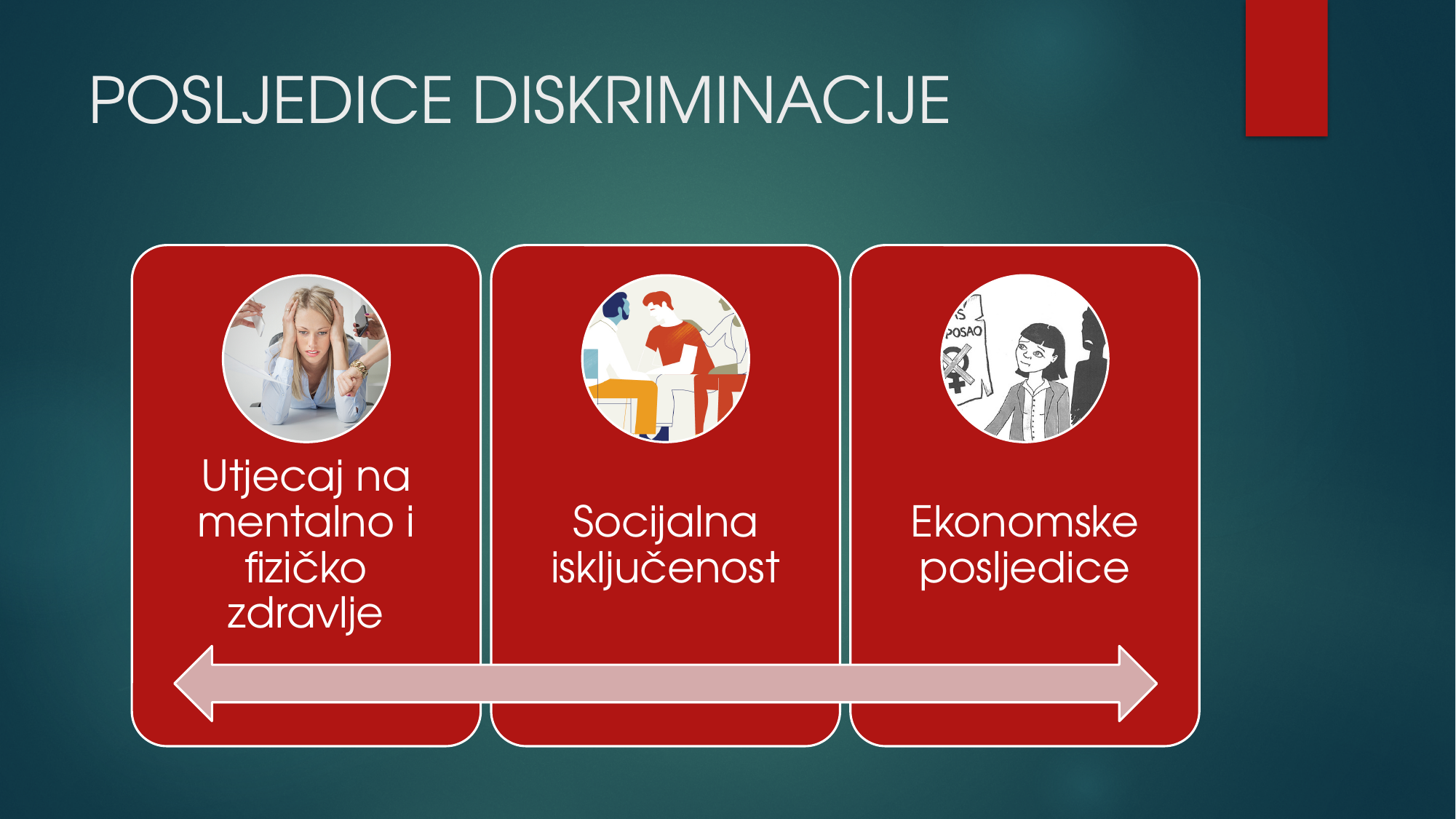

# POSLJEDICE DISKRIMINACIJE
Utjecaj na mentalno i fizičko zdravlje
Socijalna isključenost
Ekonomske posljedice